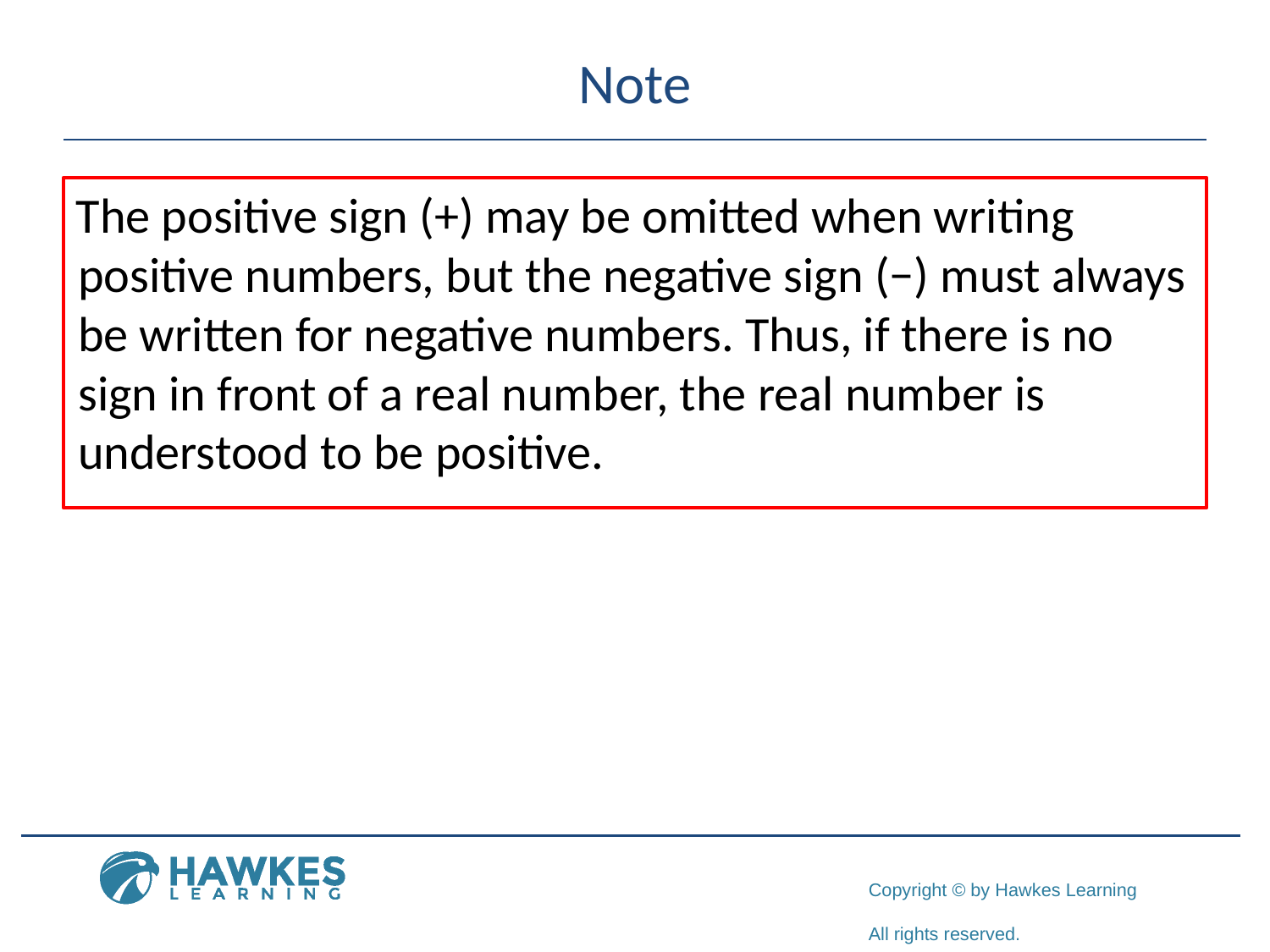

# Note
The positive sign (+) may be omitted when writing positive numbers, but the negative sign (−) must always be written for negative numbers. Thus, if there is no sign in front of a real number, the real number is understood to be positive.